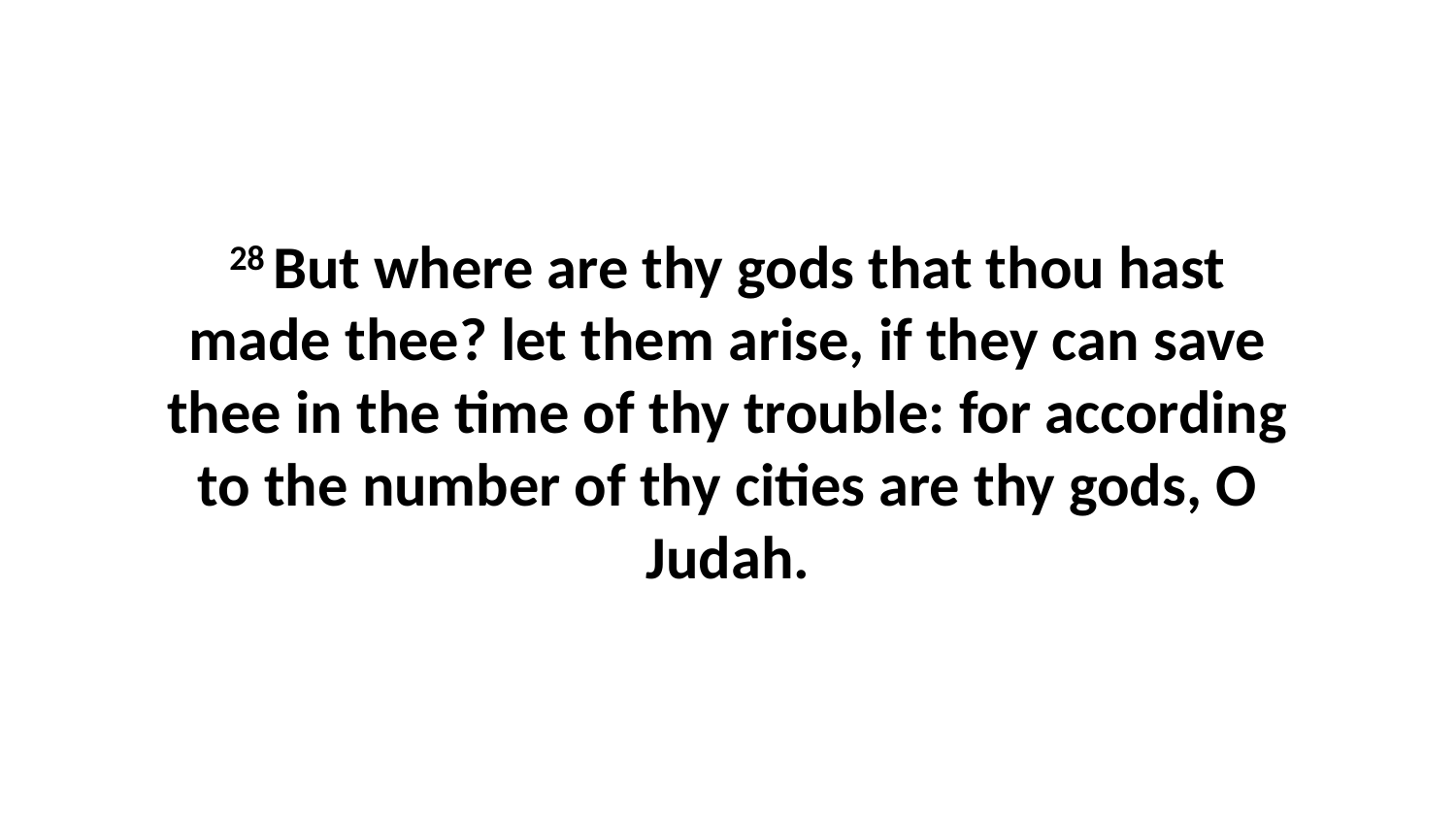

28 But where are thy gods that thou hast made thee? let them arise, if they can save thee in the time of thy trouble: for according to the number of thy cities are thy gods, O Judah.